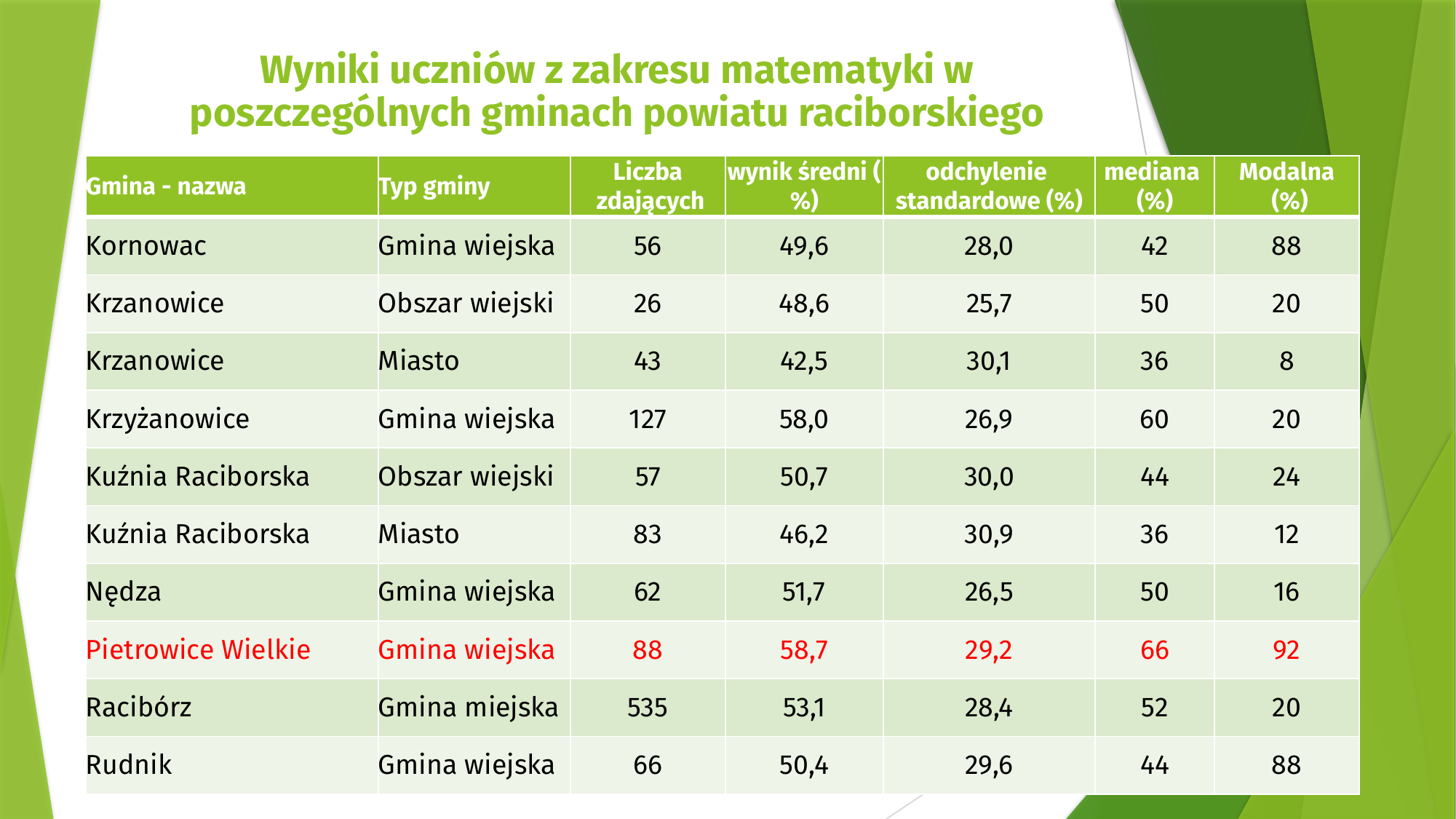

# Wyniki uczniów z zakresu matematyki w poszczególnych gminach powiatu raciborskiego
| Gmina - nazwa | Typ gminy | Liczba  zdających | wynik średni (%) | odchylenie  standardowe (%) | mediana  (%) | Modalna  (%) |
| --- | --- | --- | --- | --- | --- | --- |
| Kornowac | Gmina wiejska | 56 | 49,6 | 28,0 | 42 | 88 |
| Krzanowice | Obszar wiejski | 26 | 48,6 | 25,7 | 50 | 20 |
| Krzanowice | Miasto | 43 | 42,5 | 30,1 | 36 | 8 |
| Krzyżanowice | Gmina wiejska | 127 | 58,0 | 26,9 | 60 | 20 |
| Kuźnia Raciborska | Obszar wiejski | 57 | 50,7 | 30,0 | 44 | 24 |
| Kuźnia Raciborska | Miasto | 83 | 46,2 | 30,9 | 36 | 12 |
| Nędza | Gmina wiejska | 62 | 51,7 | 26,5 | 50 | 16 |
| Pietrowice Wielkie | Gmina wiejska | 88 | 58,7 | 29,2 | 66 | 92 |
| Racibórz | Gmina miejska | 535 | 53,1 | 28,4 | 52 | 20 |
| Rudnik | Gmina wiejska | 66 | 50,4 | 29,6 | 44 | 88 |